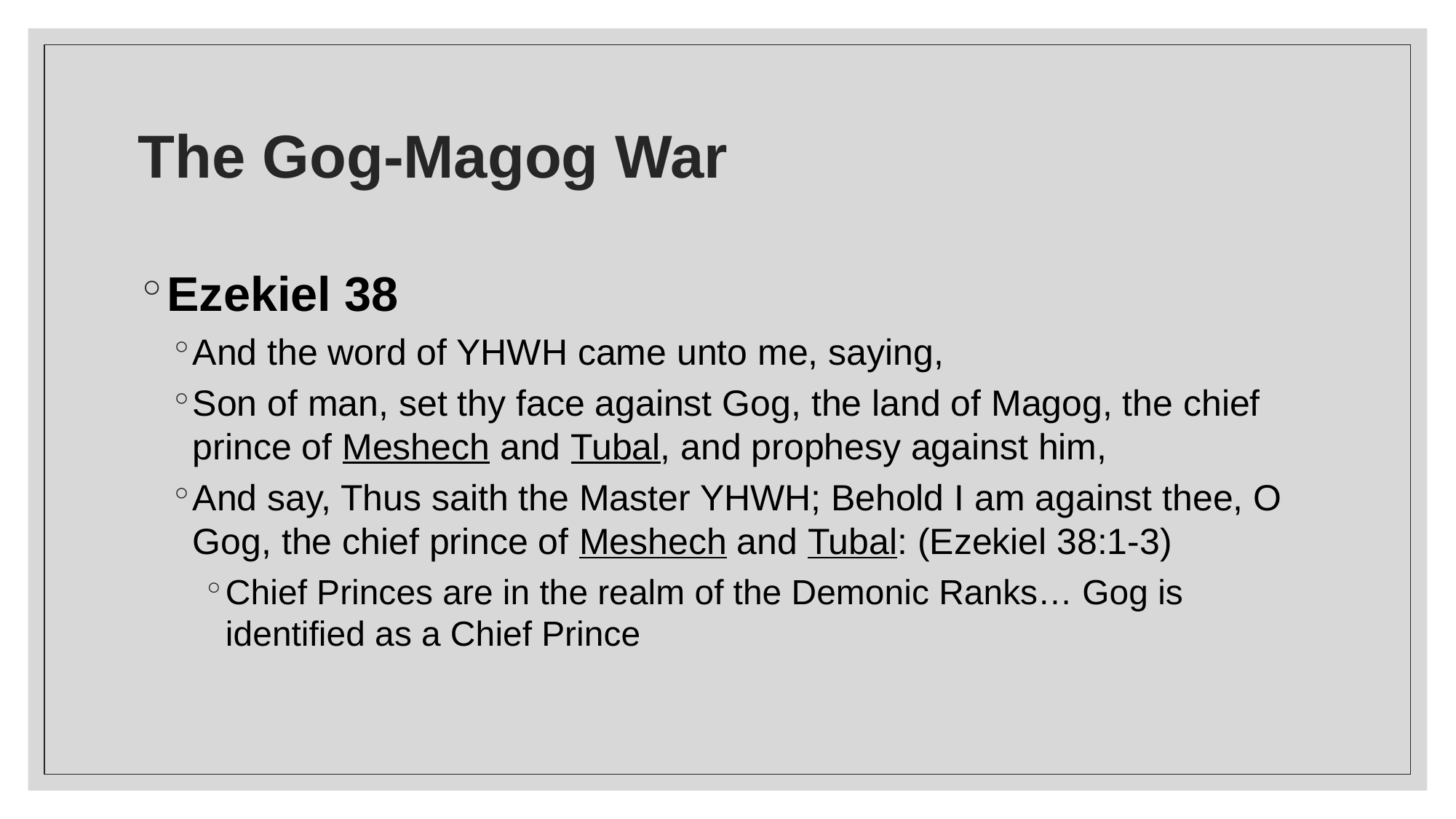

# The Gog-Magog War
Ezekiel 38
And the word of YHWH came unto me, saying,
Son of man, set thy face against Gog, the land of Magog, the chief prince of Meshech and Tubal, and prophesy against him,
And say, Thus saith the Master YHWH; Behold I am against thee, O Gog, the chief prince of Meshech and Tubal: (Ezekiel 38:1-3)
Chief Princes are in the realm of the Demonic Ranks… Gog is identified as a Chief Prince